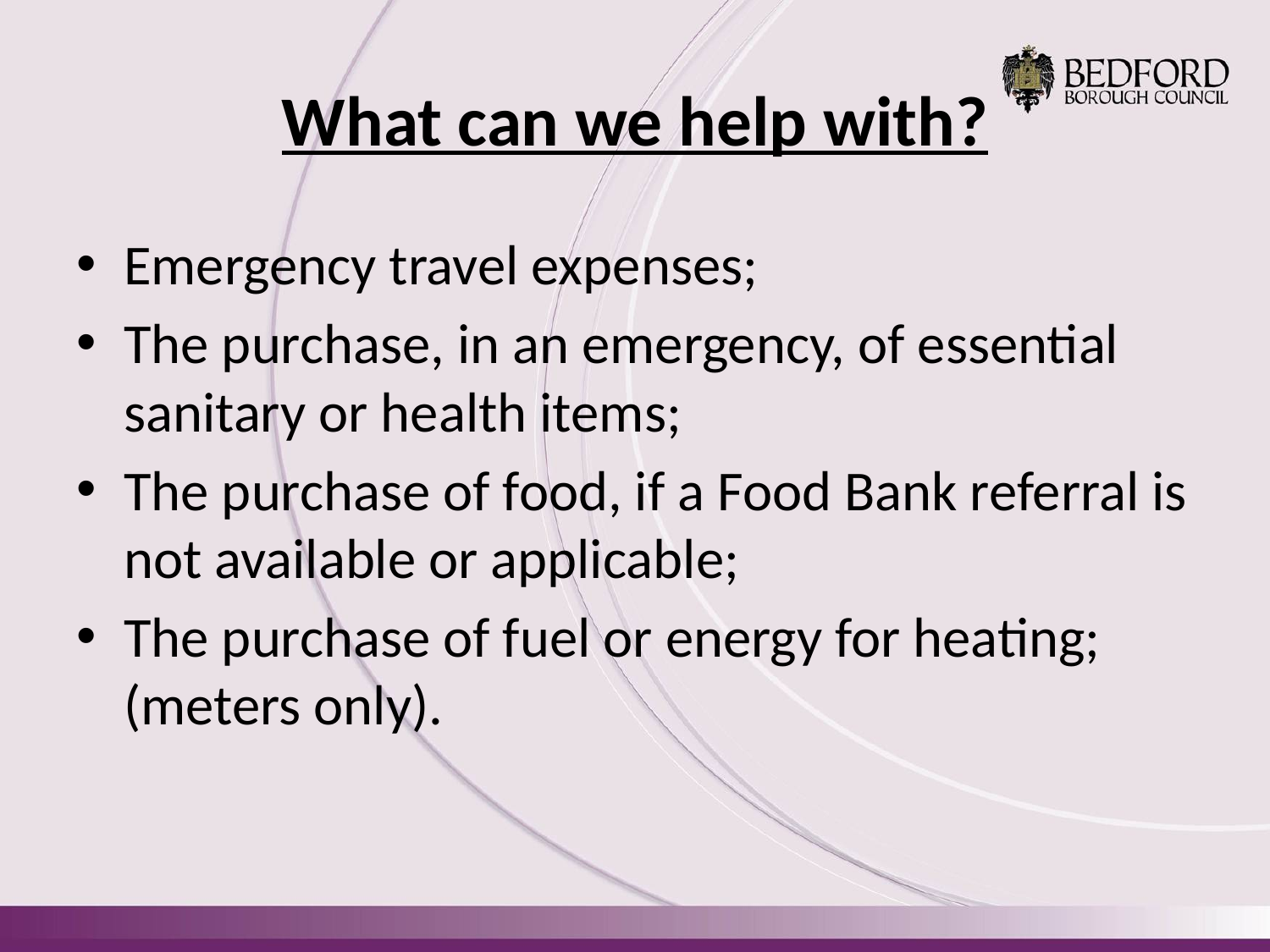

# What can we help with?
Emergency travel expenses;
The purchase, in an emergency, of essential sanitary or health items;
The purchase of food, if a Food Bank referral is not available or applicable;
The purchase of fuel or energy for heating; (meters only).